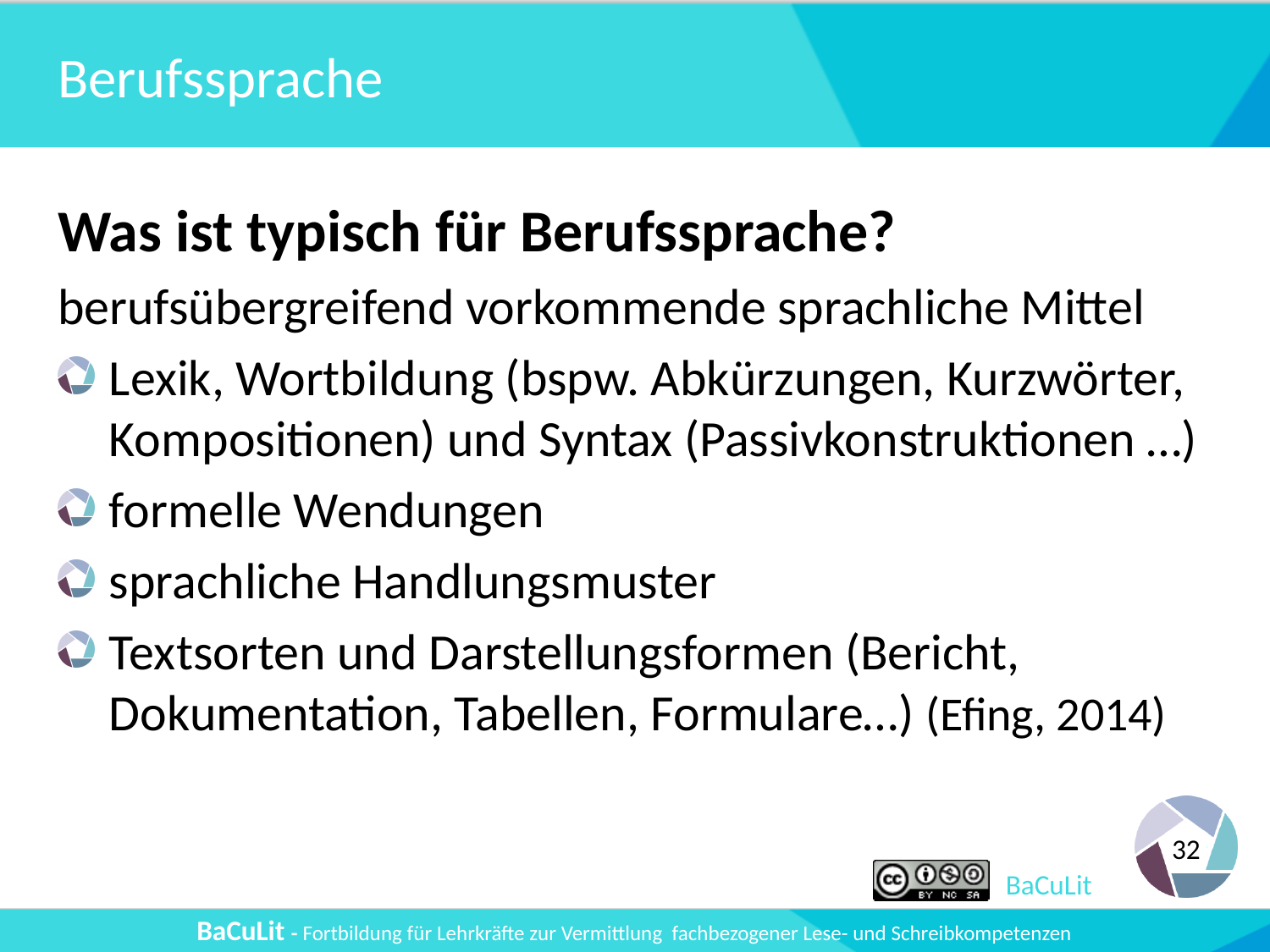

# Berufssprache
Was ist typisch für Berufssprache?
berufsübergreifend vorkommende sprachliche Mittel
Lexik, Wortbildung (bspw. Abkürzungen, Kurzwörter, Kompositionen) und Syntax (Passivkonstruktionen …)
formelle Wendungen
sprachliche Handlungsmuster
Textsorten und Darstellungsformen (Bericht, Dokumentation, Tabellen, Formulare…) (Efing, 2014)